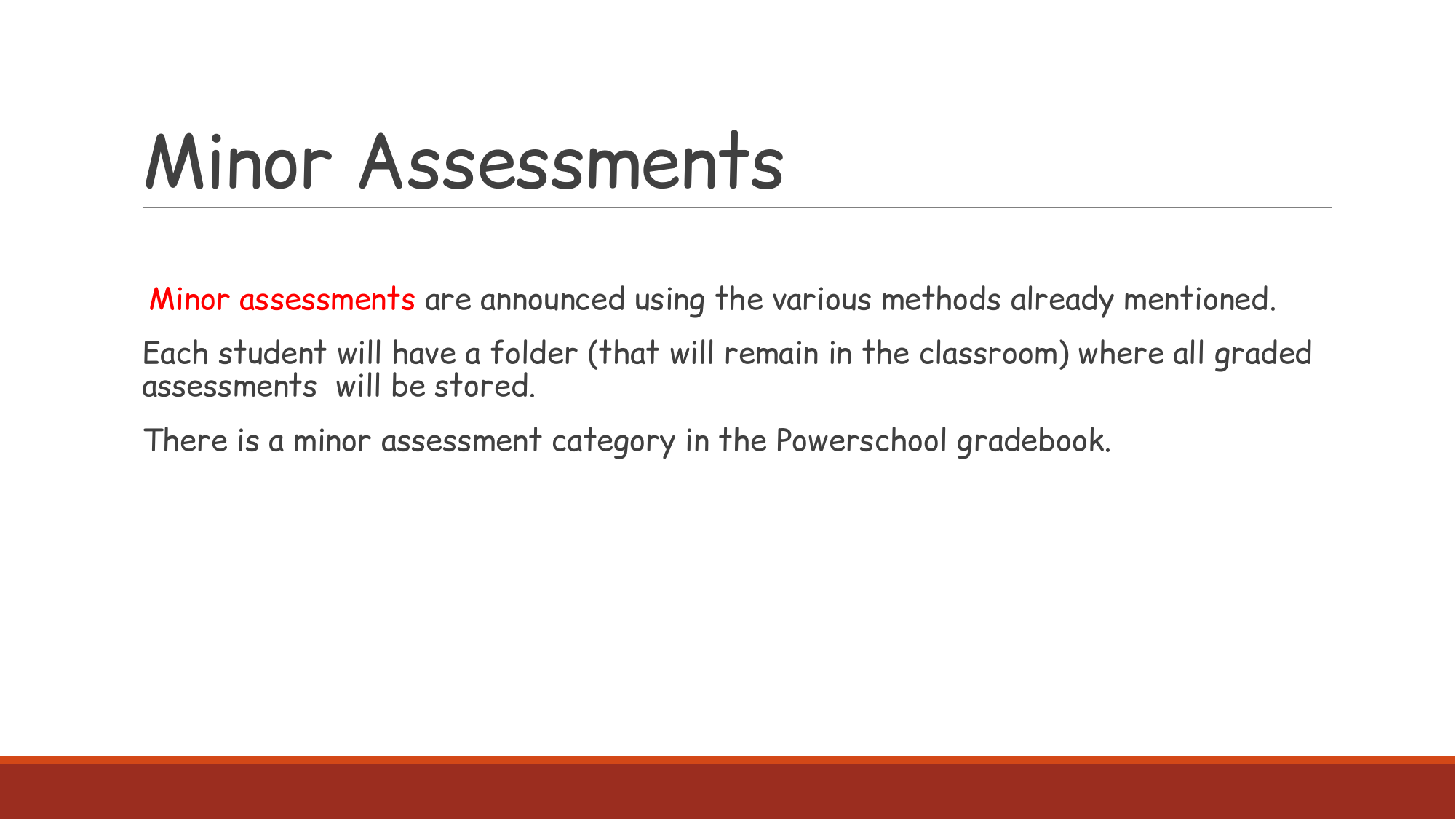

# Minor Assessments

  Minor assessments are announced using the various methods already mentioned.
Each student will have a folder (that will remain in the classroom) where all graded assessments  will be stored.
There is a minor assessment category in the Powerschool gradebook.